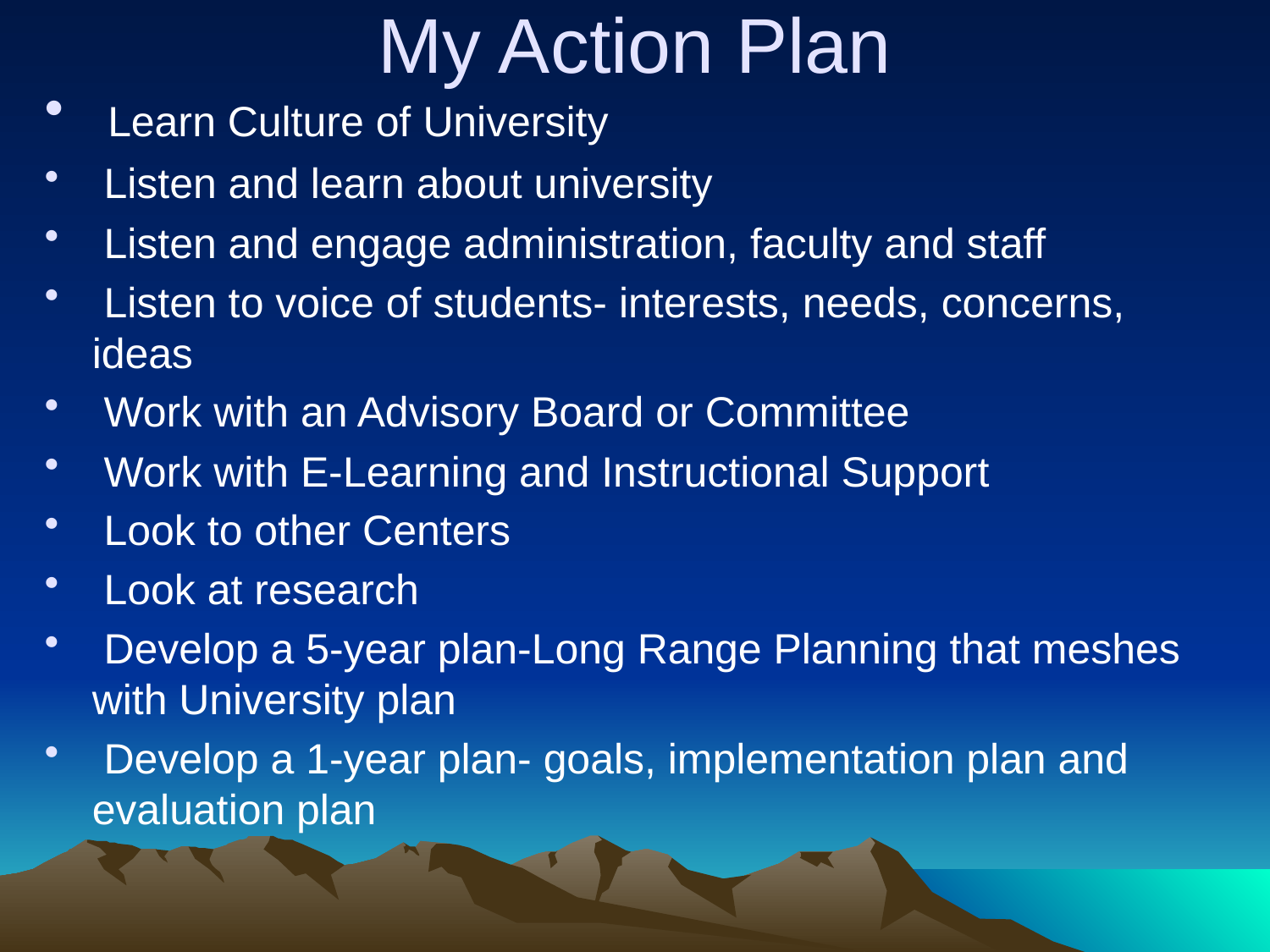

# My Action Plan
 Learn Culture of University
 Listen and learn about university
 Listen and engage administration, faculty and staff
 Listen to voice of students- interests, needs, concerns,  ideas
 Work with an Advisory Board or Committee
 Work with E-Learning and Instructional Support
 Look to other Centers
 Look at research
 Develop a 5-year plan-Long Range Planning that meshes with University plan
 Develop a 1-year plan- goals, implementation plan and evaluation plan